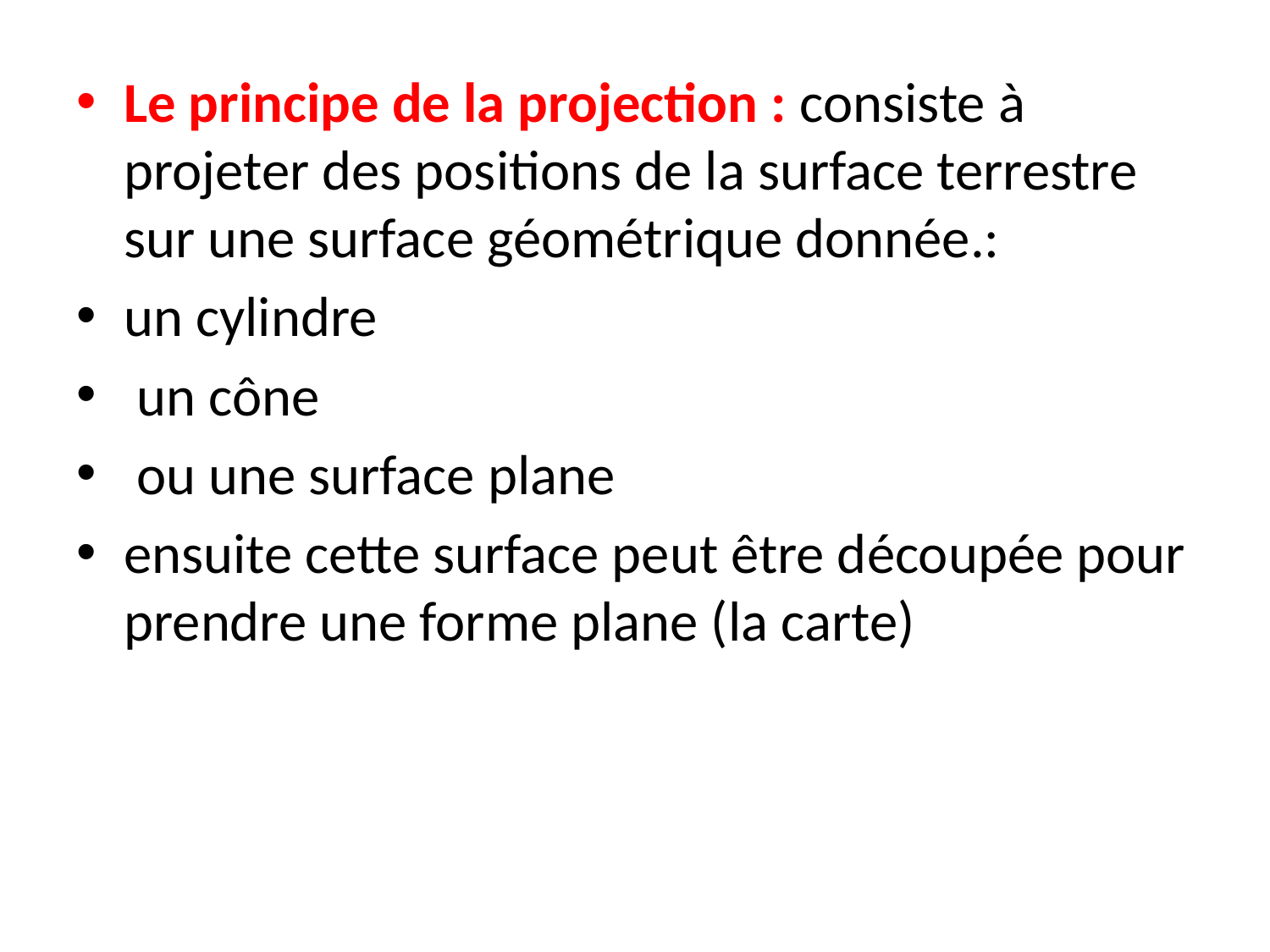

Le principe de la projection : consiste à projeter des positions de la surface terrestre sur une surface géométrique donnée.:
un cylindre
 un cône
 ou une surface plane
ensuite cette surface peut être découpée pour prendre une forme plane (la carte)